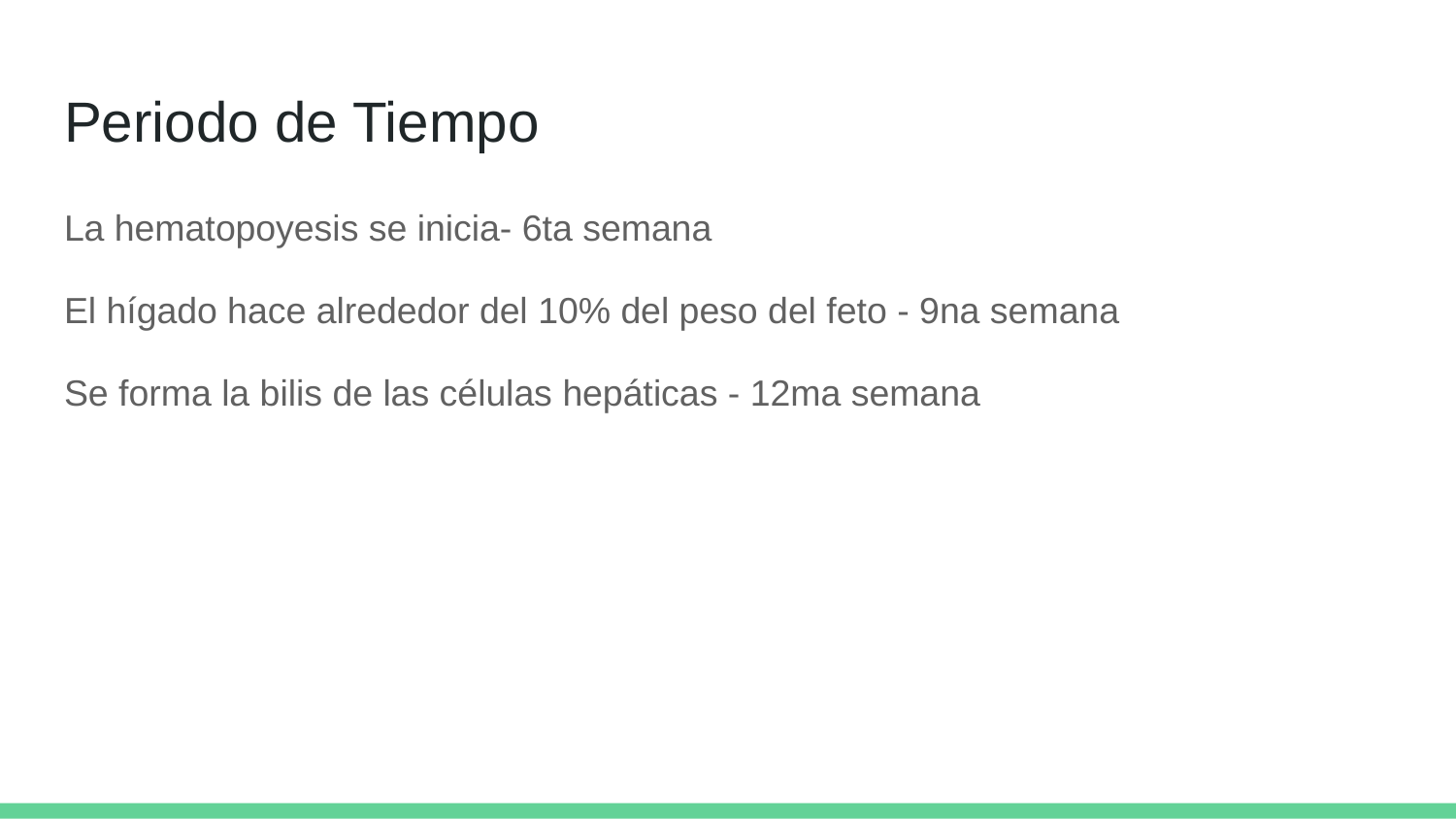

# Periodo de Tiempo
La hematopoyesis se inicia- 6ta semana
El hígado hace alrededor del 10% del peso del feto - 9na semana
Se forma la bilis de las células hepáticas - 12ma semana